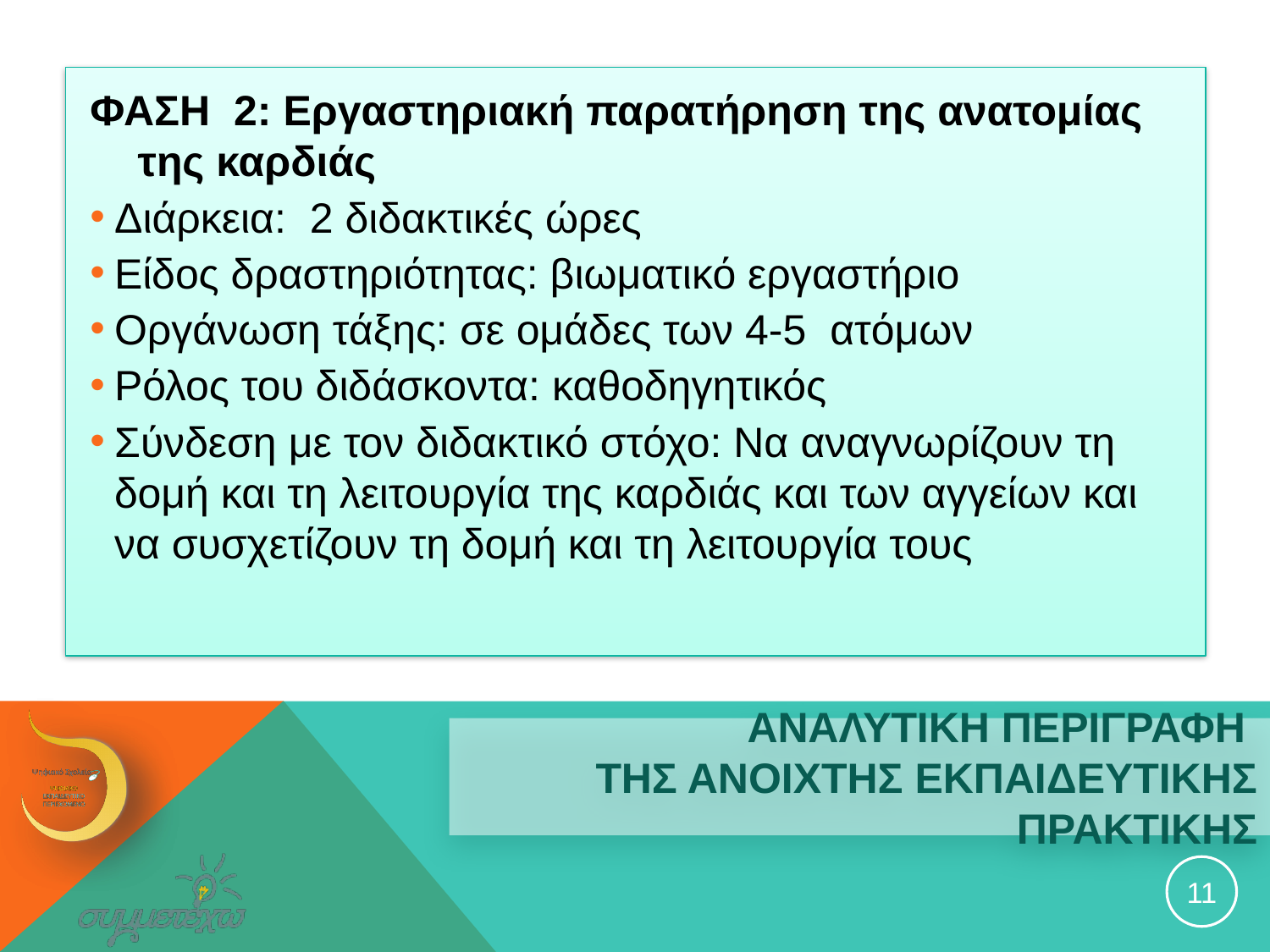

ΦΑΣΗ  2: Εργαστηριακή παρατήρηση της ανατομίας της καρδιάς
Διάρκεια:  2 διδακτικές ώρες
Είδος δραστηριότητας: βιωματικό εργαστήριο
Οργάνωση τάξης: σε ομάδες των 4-5  ατόμων
Ρόλος του διδάσκοντα: καθοδηγητικός
Σύνδεση με τον διδακτικό στόχο: Να αναγνωρίζουν τη δομή και τη λειτουργία της καρδιάς και των αγγείων και να συσχετίζουν τη δομή και τη λειτουργία τους

# ΑΝΑΛΥΤΙΚΗ ΠΕΡΙΓΡΑΦΗ ΤΗΣ ανοιχτησ εκπαιδευτικησ ΠΡΑΚΤΙΚΗΣ
11